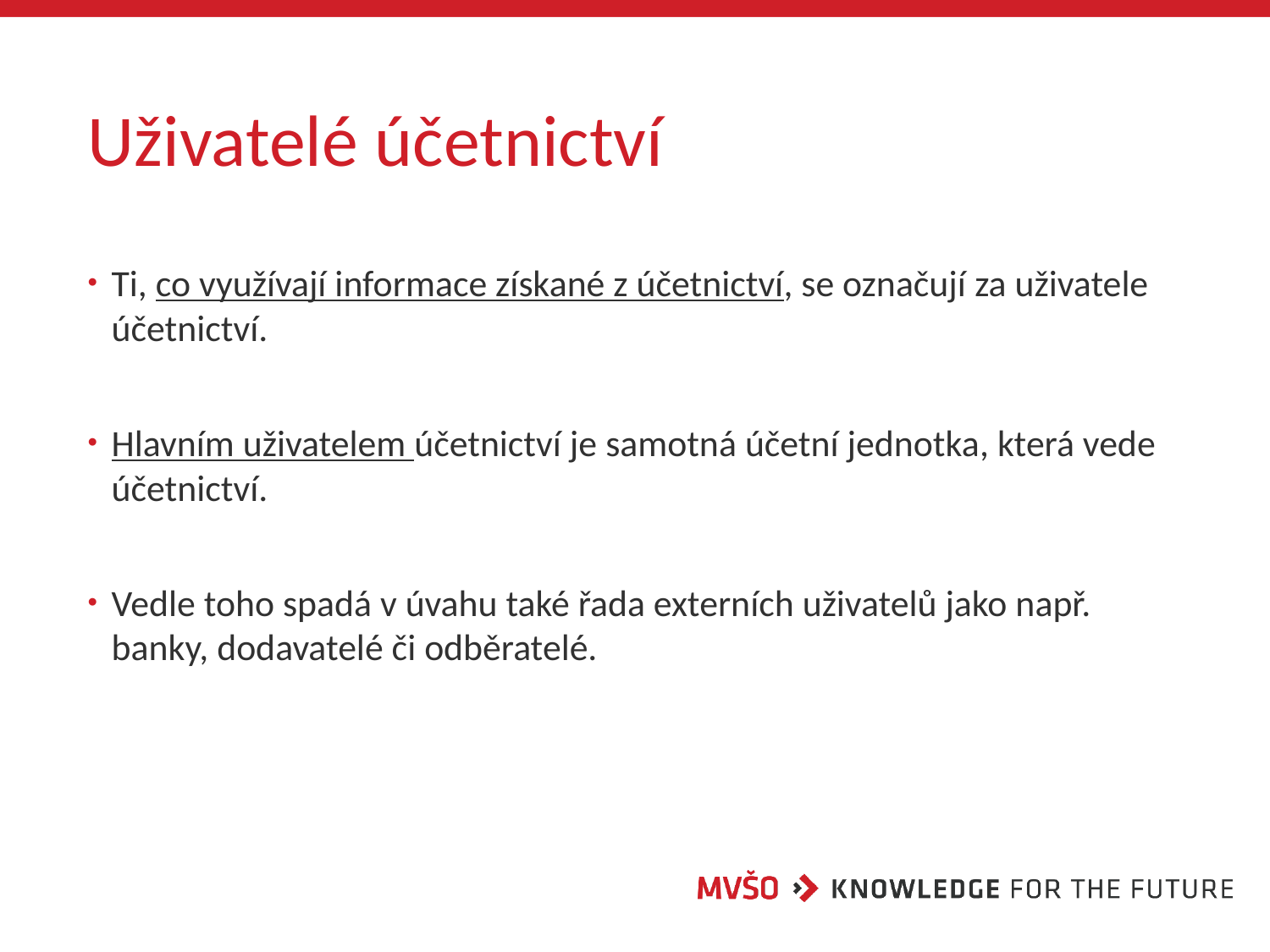

# Uživatelé účetnictví
Ti, co využívají informace získané z účetnictví, se označují za uživatele účetnictví.

Hlavním uživatelem účetnictví je samotná účetní jednotka, která vede účetnictví.

Vedle toho spadá v úvahu také řada externích uživatelů jako např. banky, dodavatelé či odběratelé.